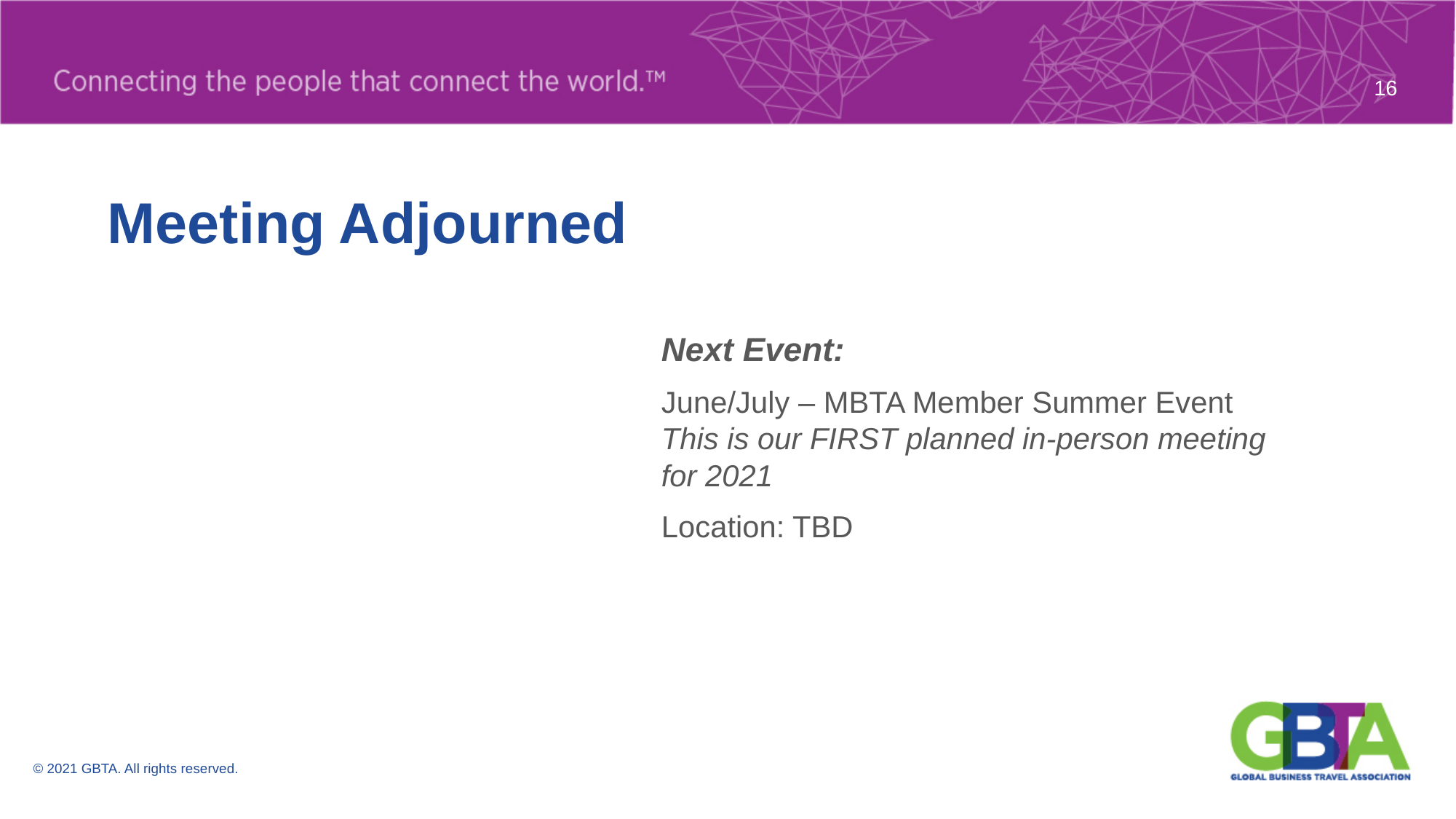

16
# Meeting Adjourned
Next Event:
June/July – MBTA Member Summer Event
This is our FIRST planned in-person meeting for 2021
Location: TBD

© 2021 GBTA. All rights reserved.